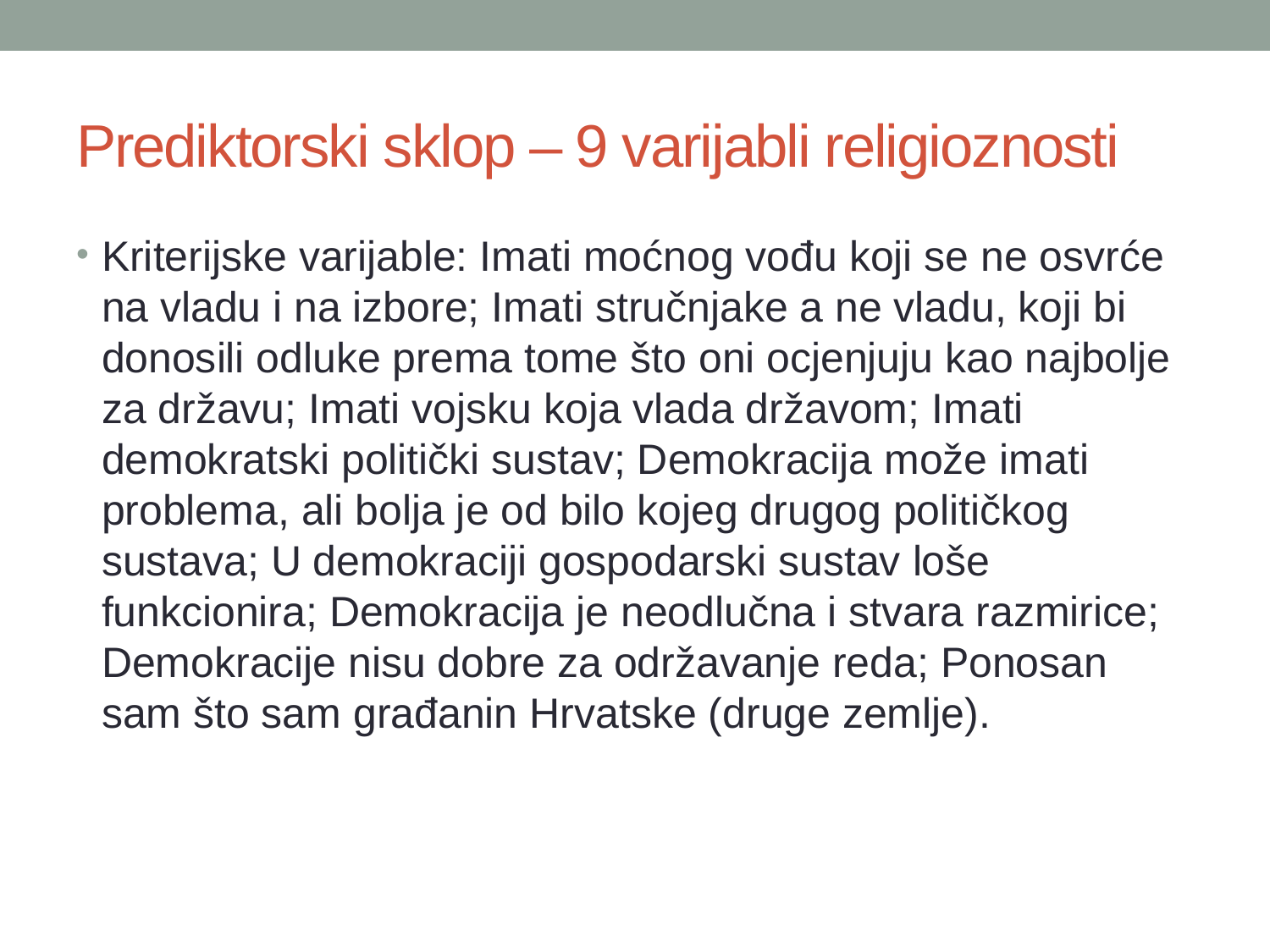

# Prediktorski sklop – 9 varijabli religioznosti
Kriterijske varijable: Imati moćnog vođu koji se ne osvrće na vladu i na izbore; Imati stručnjake a ne vladu, koji bi donosili odluke prema tome što oni ocjenjuju kao najbolje za državu; Imati vojsku koja vlada državom; Imati demokratski politički sustav; Demokracija može imati problema, ali bolja je od bilo kojeg drugog političkog sustava; U demokraciji gospodarski sustav loše funkcionira; Demokracija je neodlučna i stvara razmirice; Demokracije nisu dobre za održavanje reda; Ponosan sam što sam građanin Hrvatske (druge zemlje).